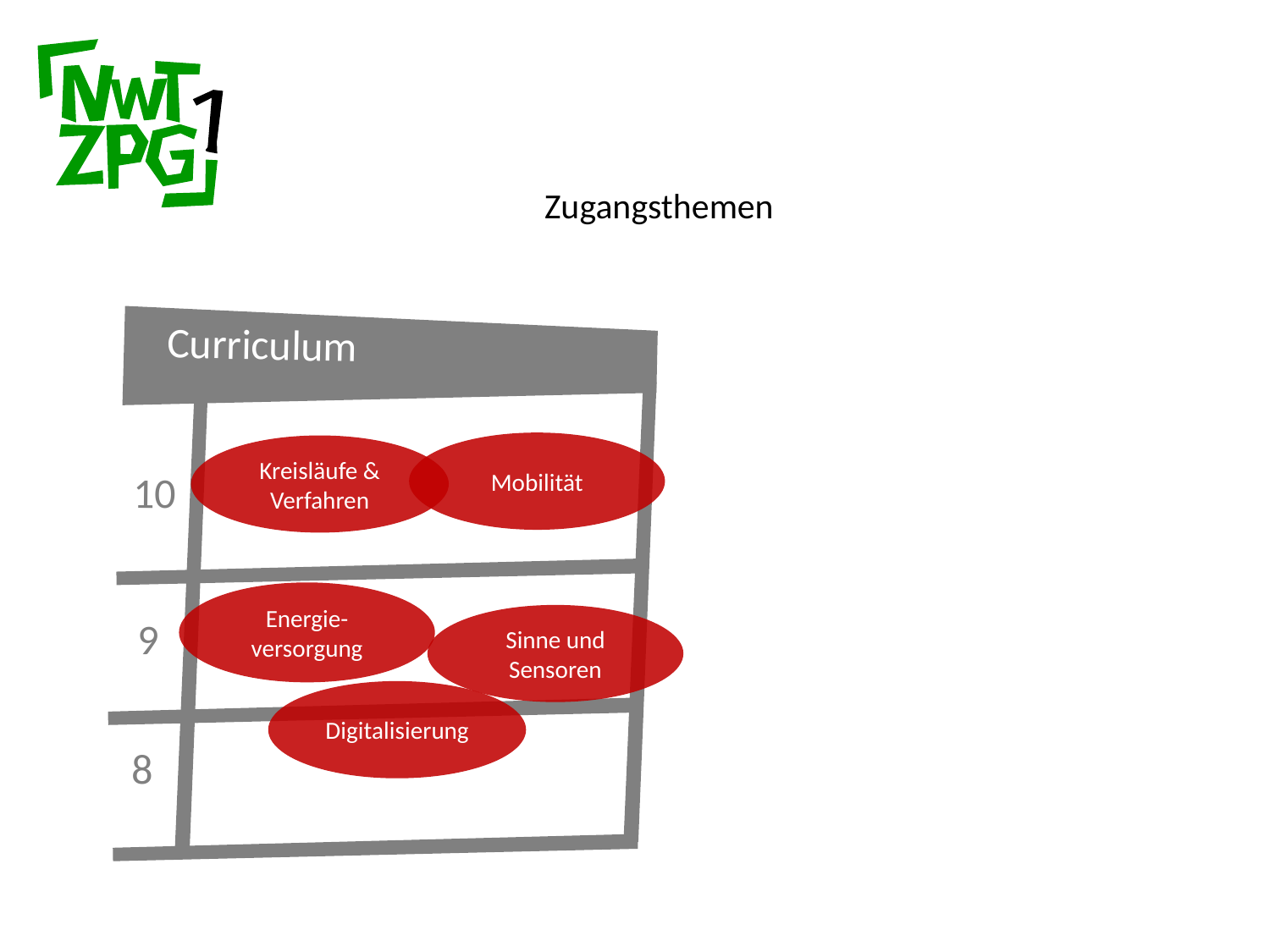

Zugangsthemen

Curriculum

10

9

8

Mobilität
Kreisläufe & Verfahren
Energie-versorgung
Sinne und Sensoren
Digitalisierung